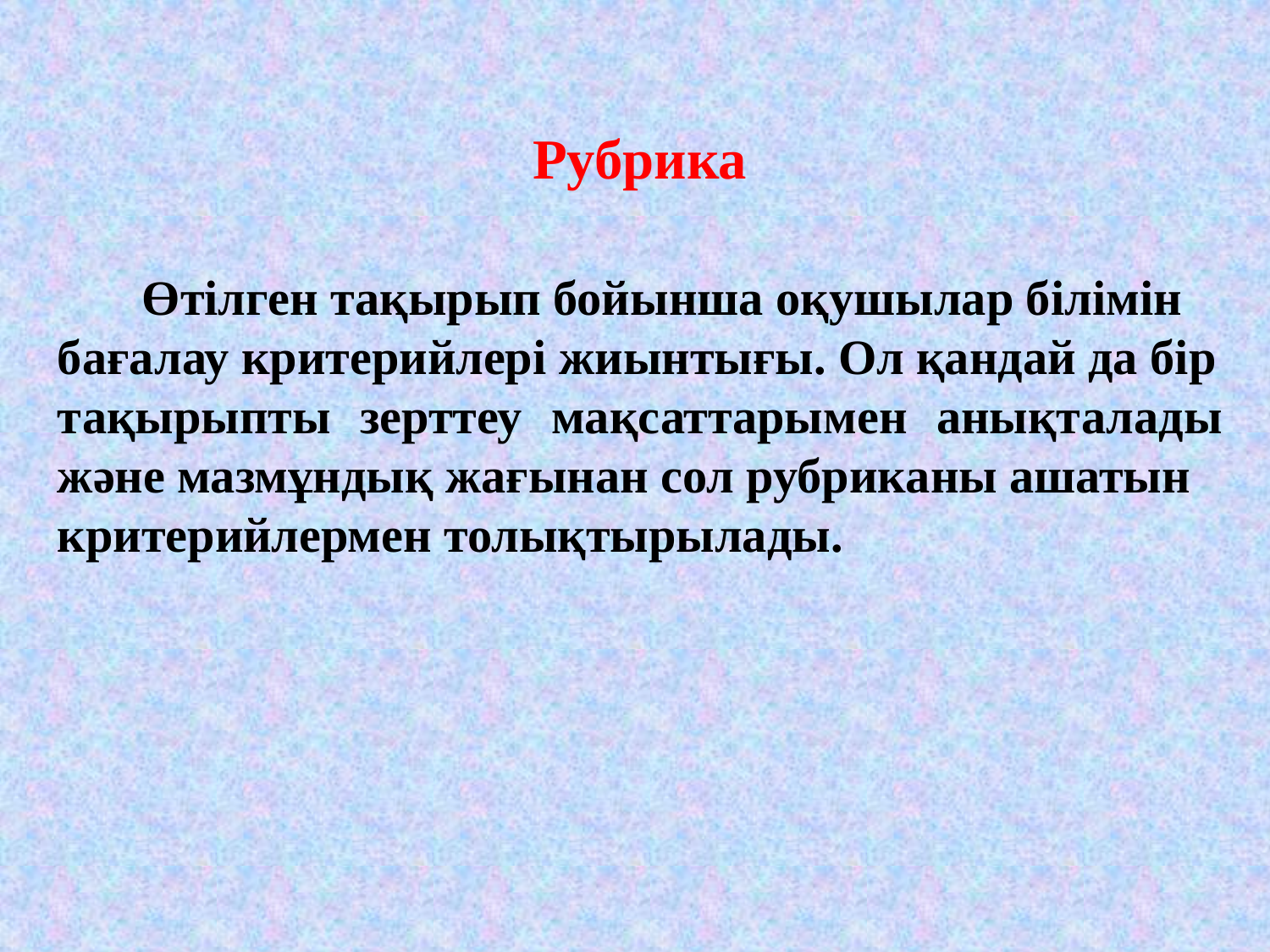

Рубрика

        Өтілген тақырып бойынша оқушылар білімін
бағалау критерийлері жиынтығы. Ол қандай да бір
тақырыпты зерттеу мақсаттарымен анықталады және мазмұндық жағынан сол рубриканы ашатын
критерийлермен толықтырылады.